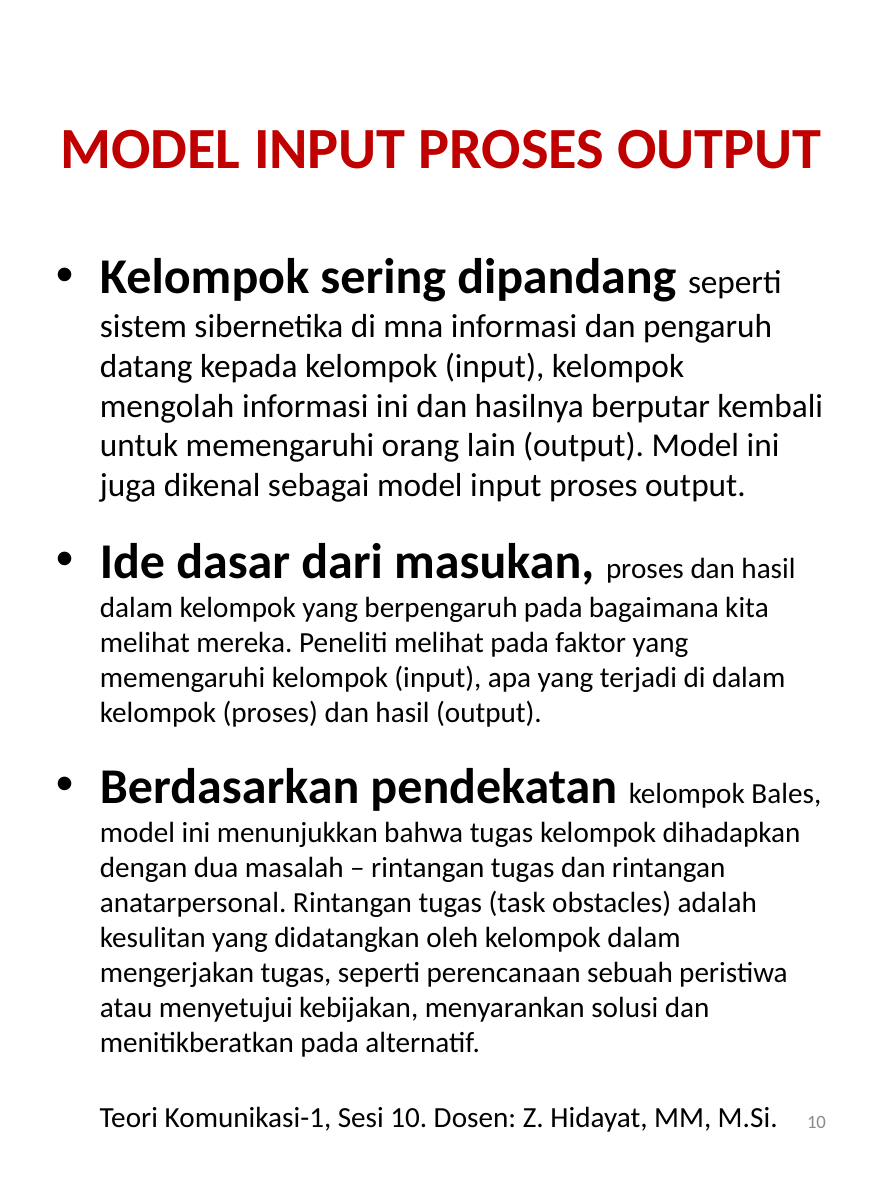

# MODEL INPUT PROSES OUTPUT
Kelompok sering dipandang seperti sistem sibernetika di mna informasi dan pengaruh datang kepada kelompok (input), kelompok mengolah informasi ini dan hasilnya berputar kembali untuk memengaruhi orang lain (output). Model ini juga dikenal sebagai model input proses output.
Ide dasar dari masukan, proses dan hasil dalam kelompok yang berpengaruh pada bagaimana kita melihat mereka. Peneliti melihat pada faktor yang memengaruhi kelompok (input), apa yang terjadi di dalam kelompok (proses) dan hasil (output).
Berdasarkan pendekatan kelompok Bales, model ini menunjukkan bahwa tugas kelompok dihadapkan dengan dua masalah – rintangan tugas dan rintangan anatarpersonal. Rintangan tugas (task obstacles) adalah kesulitan yang didatangkan oleh kelompok dalam mengerjakan tugas, seperti perencanaan sebuah peristiwa atau menyetujui kebijakan, menyarankan solusi dan menitikberatkan pada alternatif.
Teori Komunikasi-1, Sesi 10. Dosen: Z. Hidayat, MM, M.Si.
10